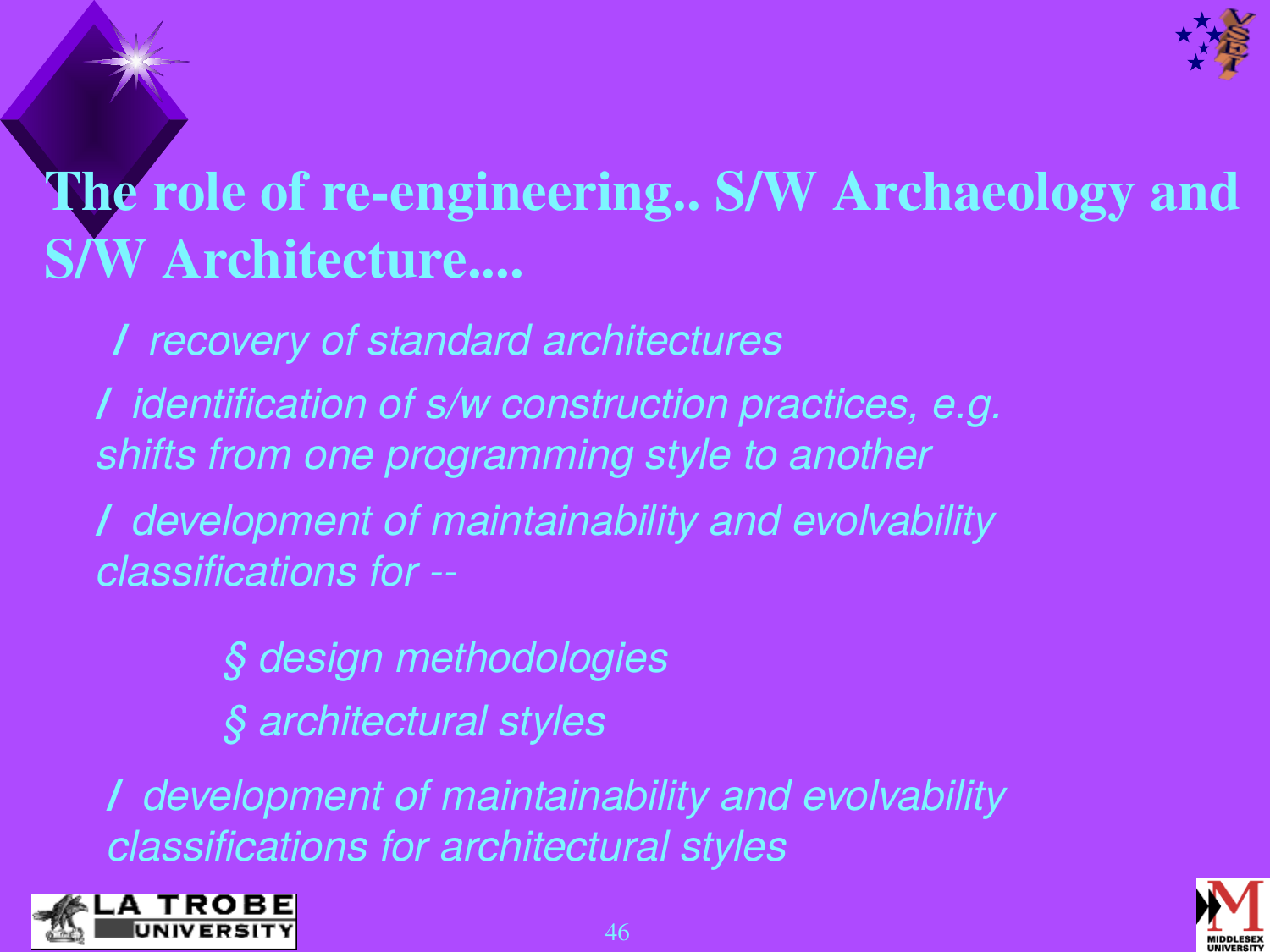

The role of re-engineering.. S/W Archaeology and S/W Architecture....
/  recovery of standard architectures
/  identification of s/w construction practices, e.g. shifts from one programming style to another
/  development of maintainability and evolvability  classifications for --
§ design methodologies
§ architectural styles
/  development of maintainability and evolvability  classifications for architectural styles